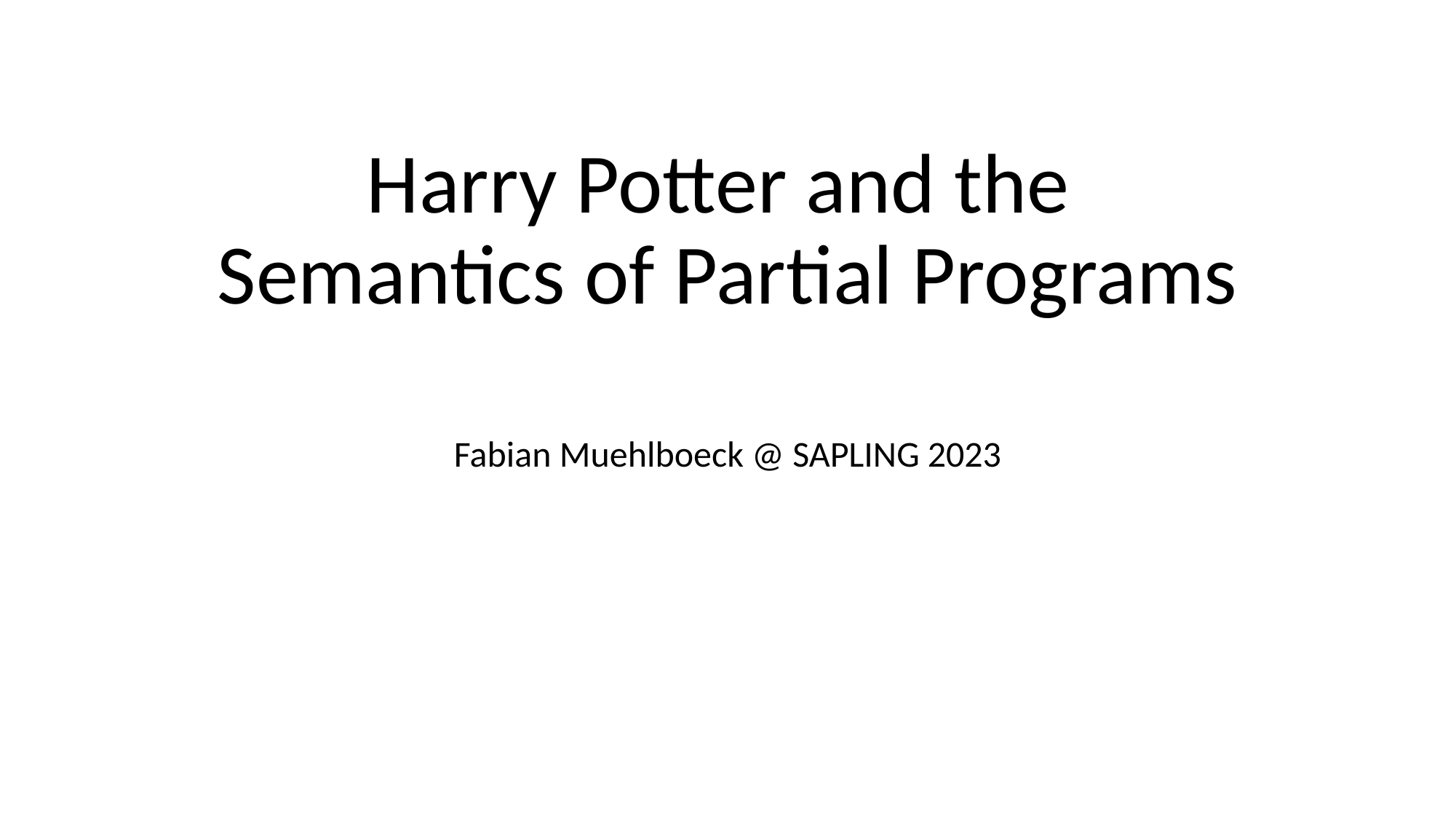

# Harry Potter and the Semantics of Partial Programs
Fabian Muehlboeck @ SAPLING 2023